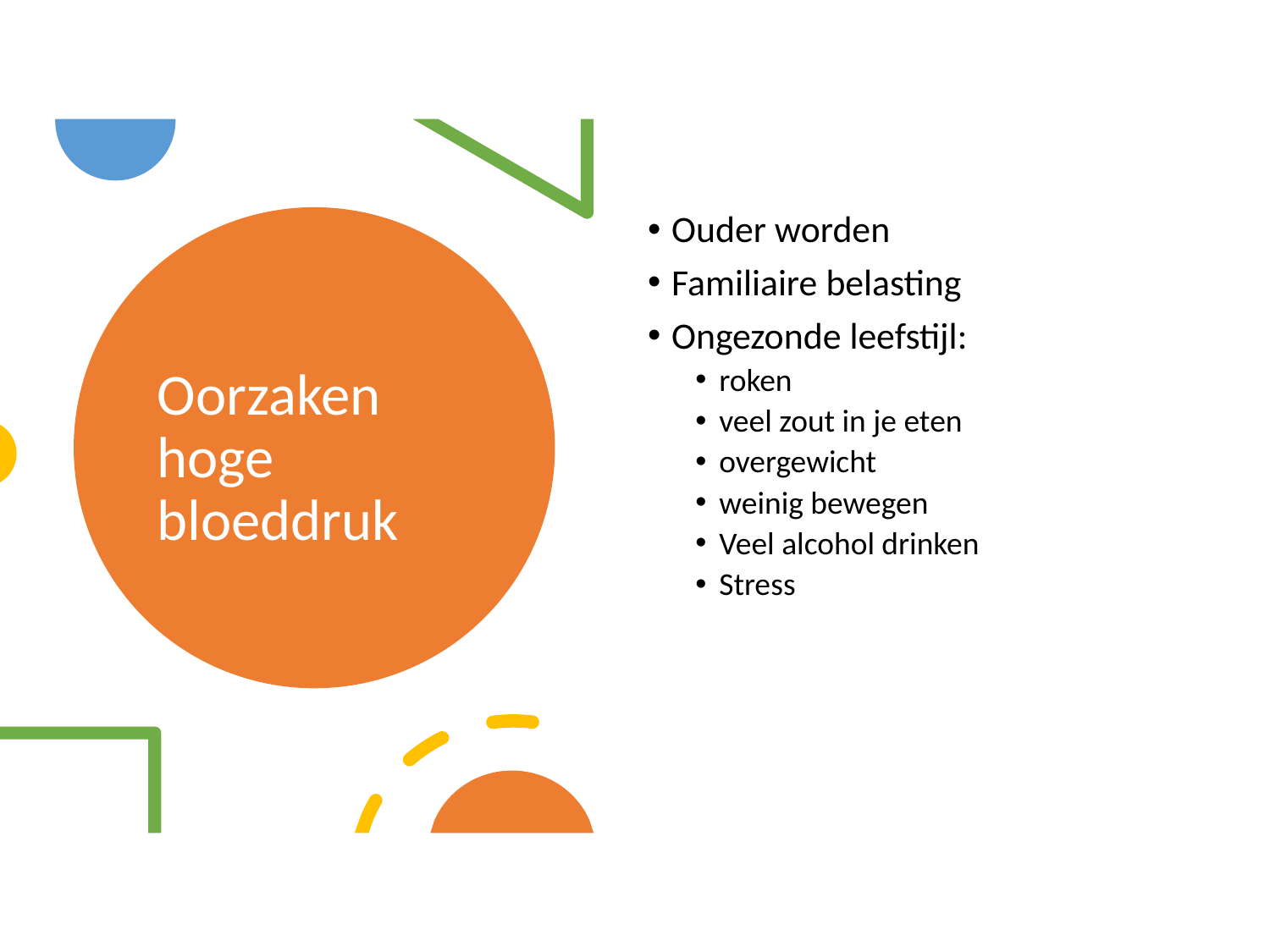

Ouder worden
Familiaire belasting
Ongezonde leefstijl:
roken
veel zout in je eten
overgewicht
weinig bewegen
Veel alcohol drinken
Stress

# Oorzaken hoge bloeddruk